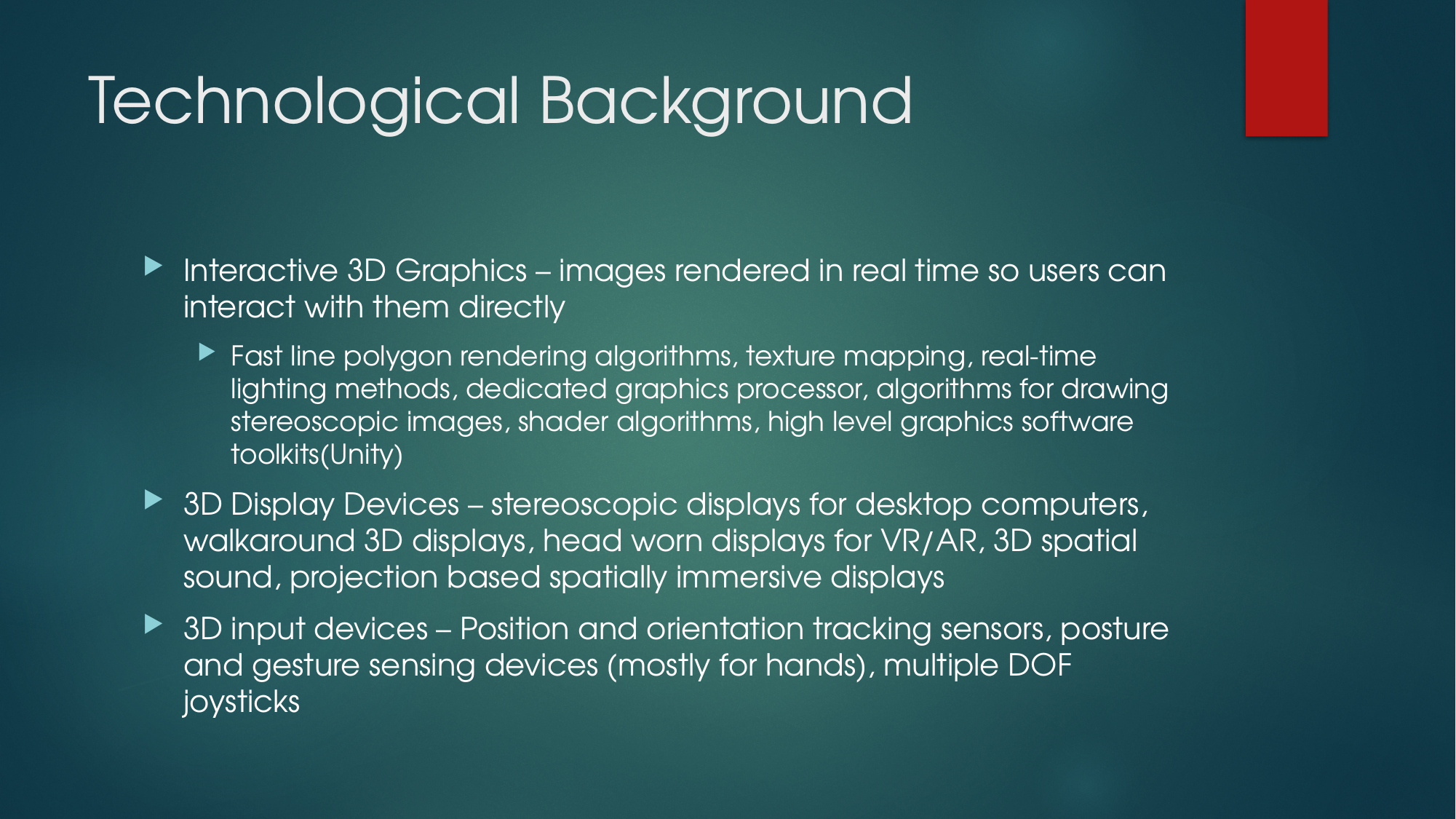

# Technological Background
Interactive 3D Graphics – images rendered in real time so users can interact with them directly
Fast line polygon rendering algorithms, texture mapping, real-time lighting methods, dedicated graphics processor, algorithms for drawing stereoscopic images, shader algorithms, high level graphics software toolkits(Unity)
3D Display Devices – stereoscopic displays for desktop computers, walkaround 3D displays, head worn displays for VR/AR, 3D spatial sound, projection based spatially immersive displays
3D input devices – Position and orientation tracking sensors, posture and gesture sensing devices (mostly for hands), multiple DOF joysticks